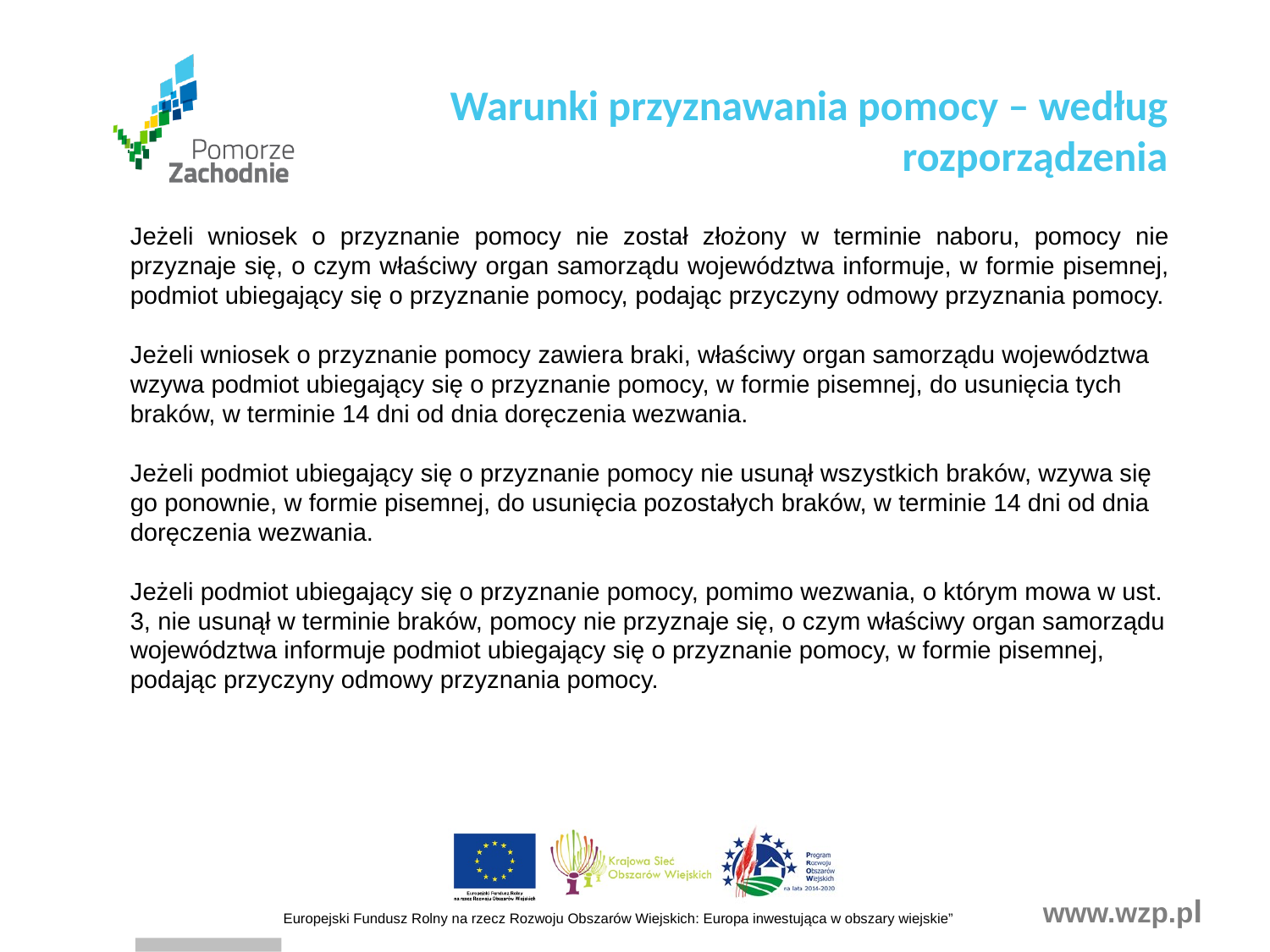

Warunki przyznawania pomocy – według rozporządzenia
Jeżeli wniosek o przyznanie pomocy nie został złożony w terminie naboru, pomocy nie przyznaje się, o czym właściwy organ samorządu województwa informuje, w formie pisemnej, podmiot ubiegający się o przyznanie pomocy, podając przyczyny odmowy przyznania pomocy.

Jeżeli wniosek o przyznanie pomocy zawiera braki, właściwy organ samorządu województwa wzywa podmiot ubiegający się o przyznanie pomocy, w formie pisemnej, do usunięcia tych braków, w terminie 14 dni od dnia doręczenia wezwania.

Jeżeli podmiot ubiegający się o przyznanie pomocy nie usunął wszystkich braków, wzywa się go ponownie, w formie pisemnej, do usunięcia pozostałych braków, w terminie 14 dni od dnia doręczenia wezwania.

Jeżeli podmiot ubiegający się o przyznanie pomocy, pomimo wezwania, o którym mowa w ust. 3, nie usunął w terminie braków, pomocy nie przyznaje się, o czym właściwy organ samorządu województwa informuje podmiot ubiegający się o przyznanie pomocy, w formie pisemnej, podając przyczyny odmowy przyznania pomocy.